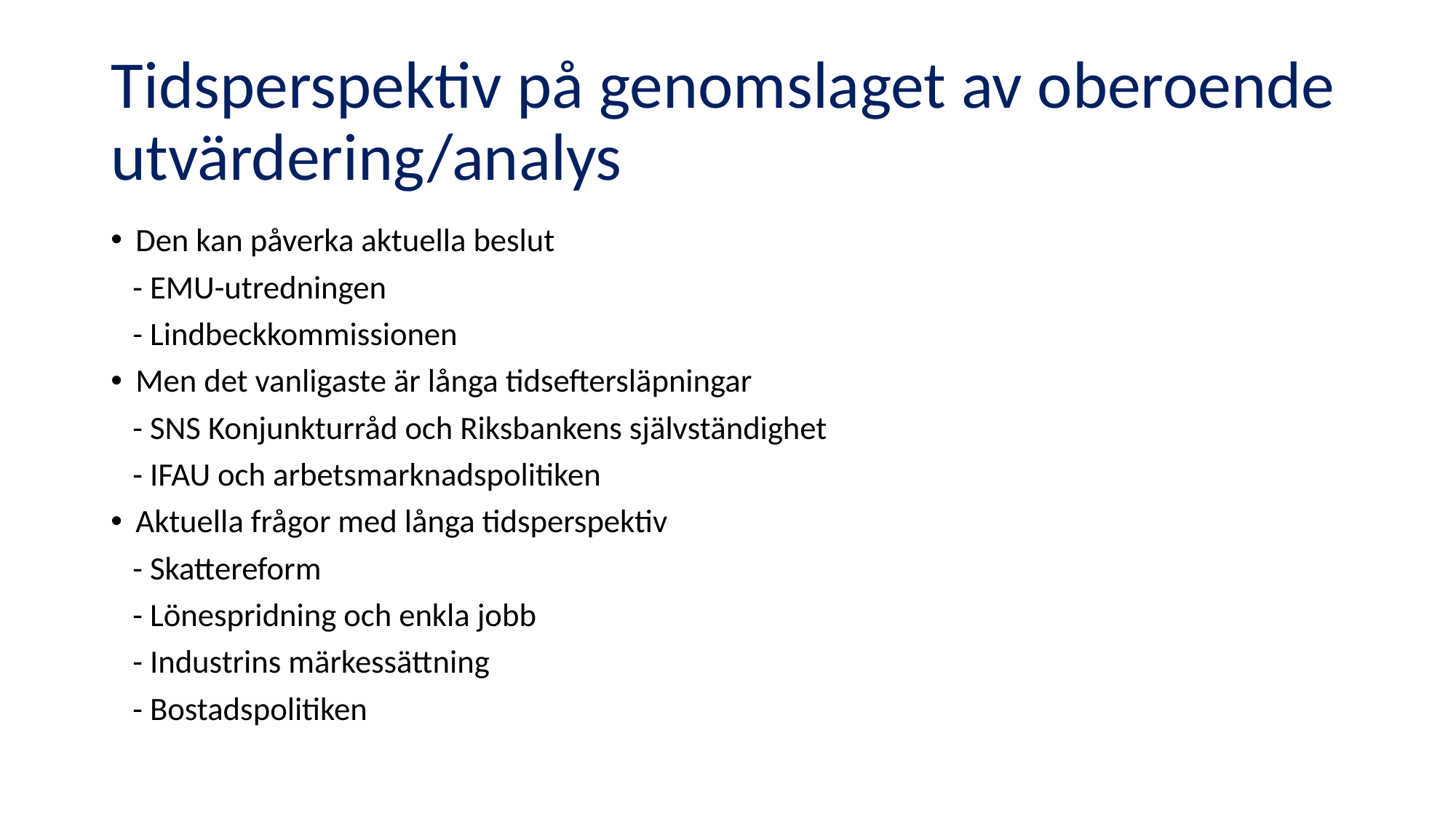

# Tidsperspektiv på genomslaget av oberoende utvärdering/analys
Den kan påverka aktuella beslut
   - EMU-utredningen
   - Lindbeckkommissionen
Men det vanligaste är långa tidseftersläpningar
   - SNS Konjunkturråd och Riksbankens självständighet
   - IFAU och arbetsmarknadspolitiken
Aktuella frågor med långa tidsperspektiv
   - Skattereform
   - Lönespridning och enkla jobb
   - Industrins märkessättning
   - Bostadspolitiken